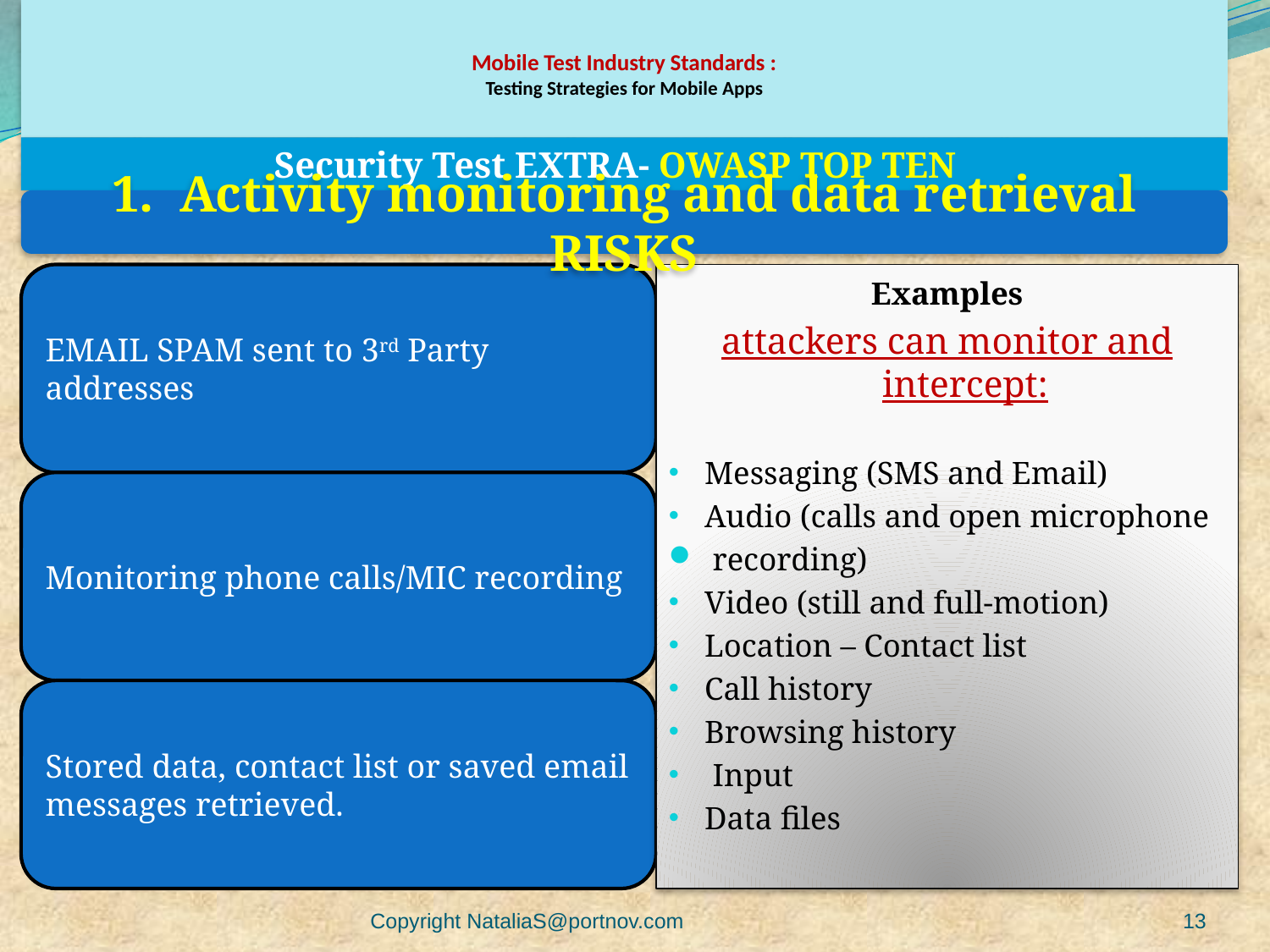

# Mobile Test Industry Standards : Testing Strategies for Mobile Apps
Security Test EXTRA- OWASP TOP TEN
1.  Activity monitoring and data retrieval RISKS
EMAIL SPAM sent to 3rd Party addresses
Monitoring phone calls/MIC recording
Stored data, contact list or saved email messages retrieved.
Examples
attackers can monitor and intercept:

Messaging (SMS and Email)
Audio (calls and open microphone
 recording)
Video (still and full-motion)
Location – Contact list
Call history
Browsing history
 Input
Data files

Copyright NataliaS@portnov.com
13